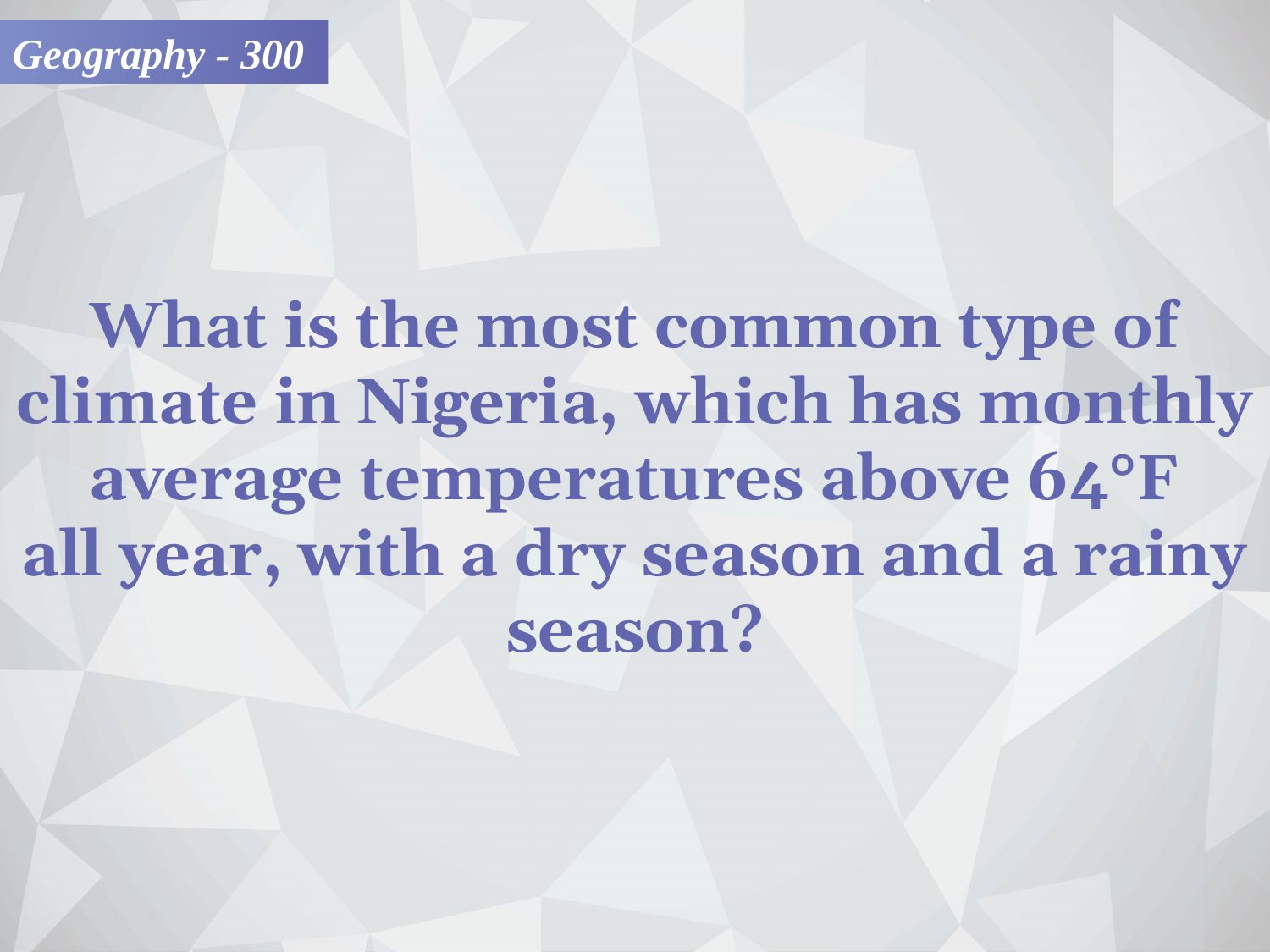

Geography - 300
What is the most common type of climate in Nigeria, which has monthly average temperatures above 64°F
all year, with a dry season and a rainy season?